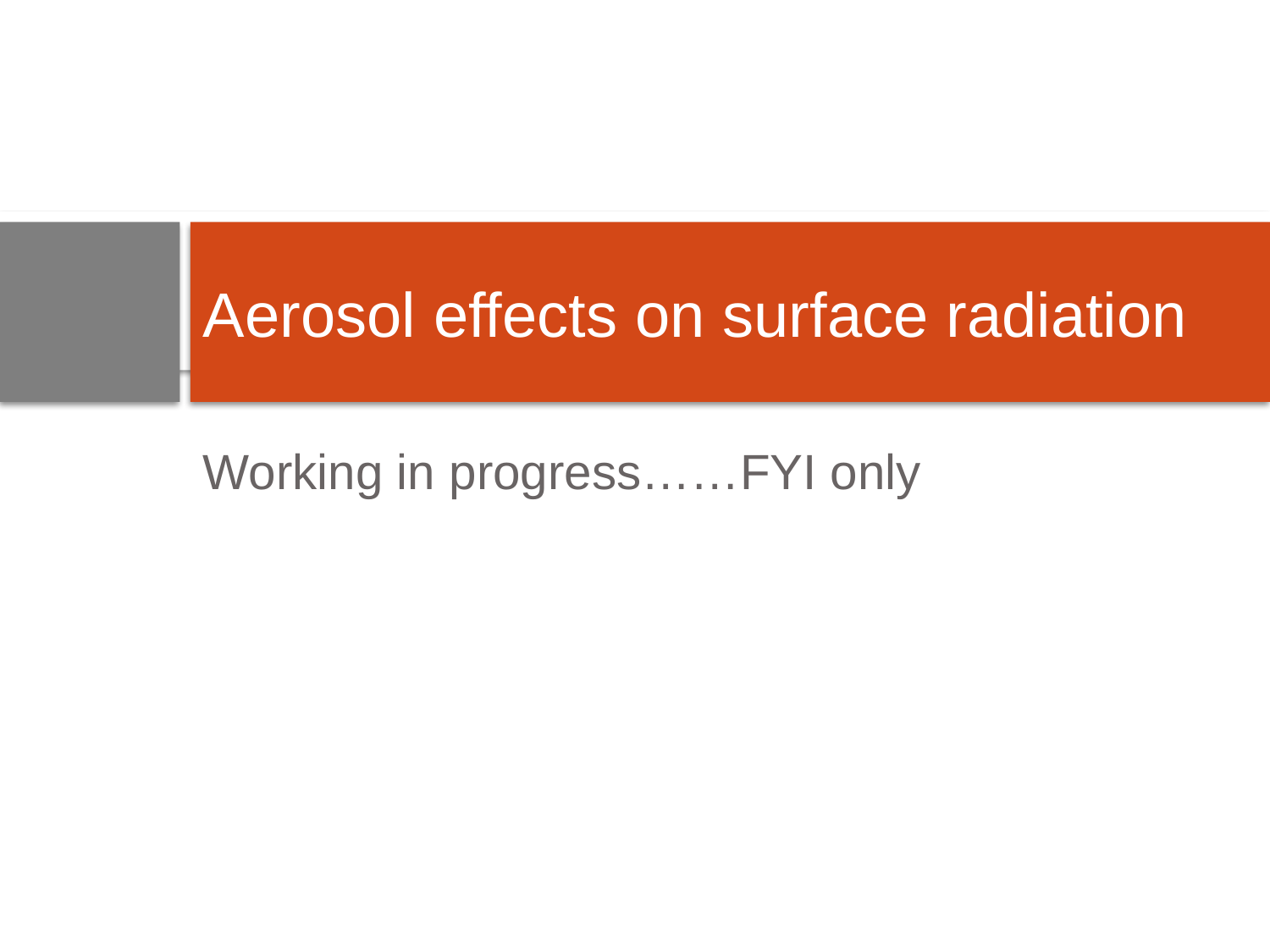

# Aerosol effects on surface radiation
Working in progress……FYI only